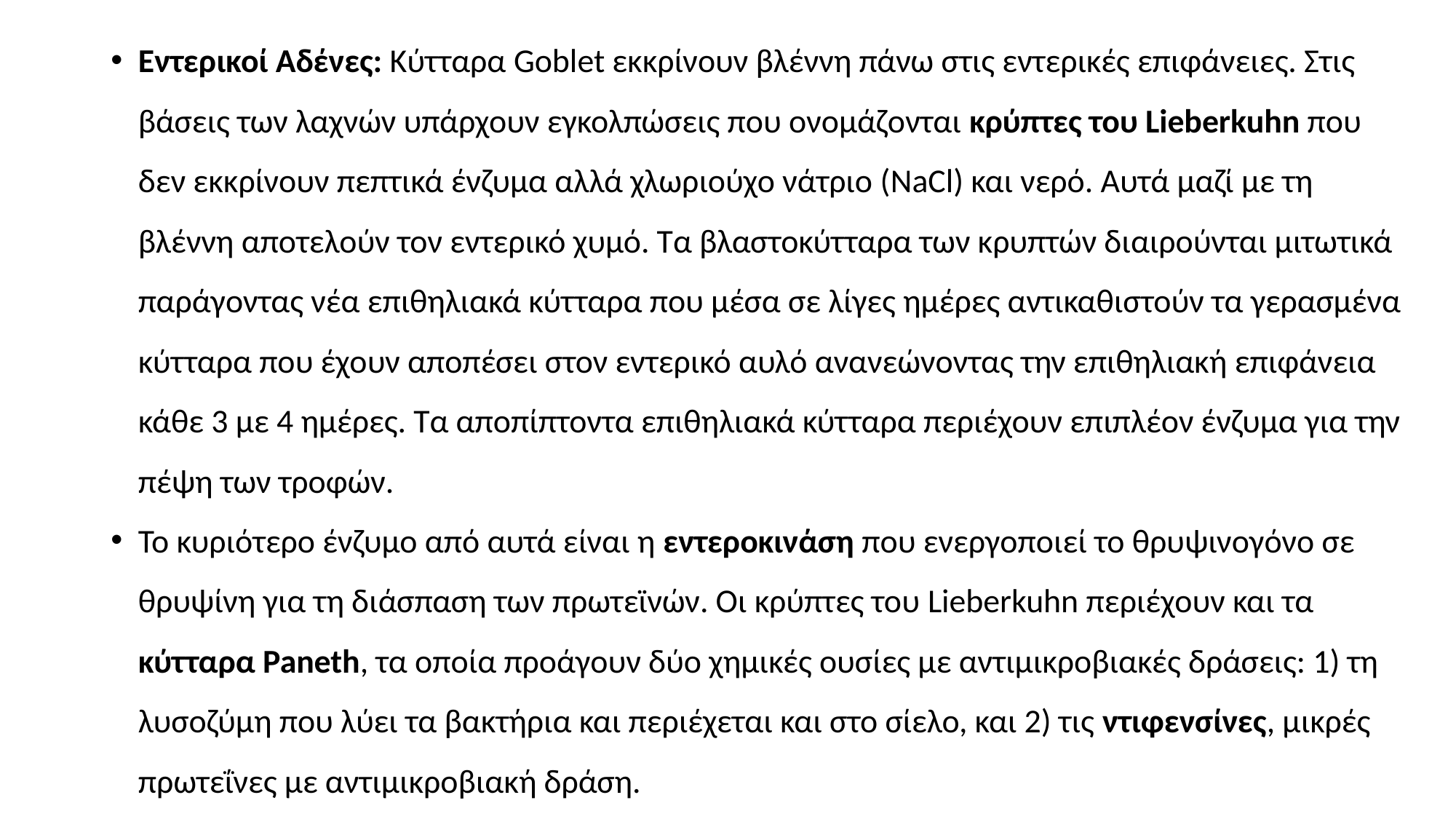

Εντερικοί Αδένες: Κύτταρα Goblet εκκρίνουν βλέννη πάνω στις εντερικές επιφάνειες. Στις βάσεις των λαχνών υπάρχουν εγκολπώσεις που ονομάζονται κρύπτες του Lieberkuhn που δεν εκκρίνουν πεπτικά ένζυμα αλλά χλωριούχο νάτριο (NaCl) και νερό. Αυτά μαζί με τη βλέννη αποτελούν τον εντερικό χυμό. Τα βλαστοκύτταρα των κρυπτών διαιρούνται μιτωτικά παράγοντας νέα επιθηλιακά κύτταρα που μέσα σε λίγες ημέρες αντικαθιστούν τα γερασμένα κύτταρα που έχουν αποπέσει στον εντερικό αυλό ανανεώνοντας την επιθηλιακή επιφάνεια κάθε 3 με 4 ημέρες. Τα αποπίπτοντα επιθηλιακά κύτταρα περιέχουν επιπλέον ένζυμα για την πέψη των τροφών.
Το κυριότερο ένζυμο από αυτά είναι η εντεροκινάση που ενεργοποιεί το θρυψινογόνο σε θρυψίνη για τη διάσπαση των πρωτεϊνών. Οι κρύπτες του Lieberkuhn περιέχουν και τα κύτταρα Paneth, τα οποία προάγουν δύο χημικές ουσίες με αντιμικροβιακές δράσεις: 1) τη λυσοζύμη που λύει τα βακτήρια και περιέχεται και στο σίελο, και 2) τις ντιφενσίνες, μικρές πρωτεΐνες με αντιμικροβιακή δράση.